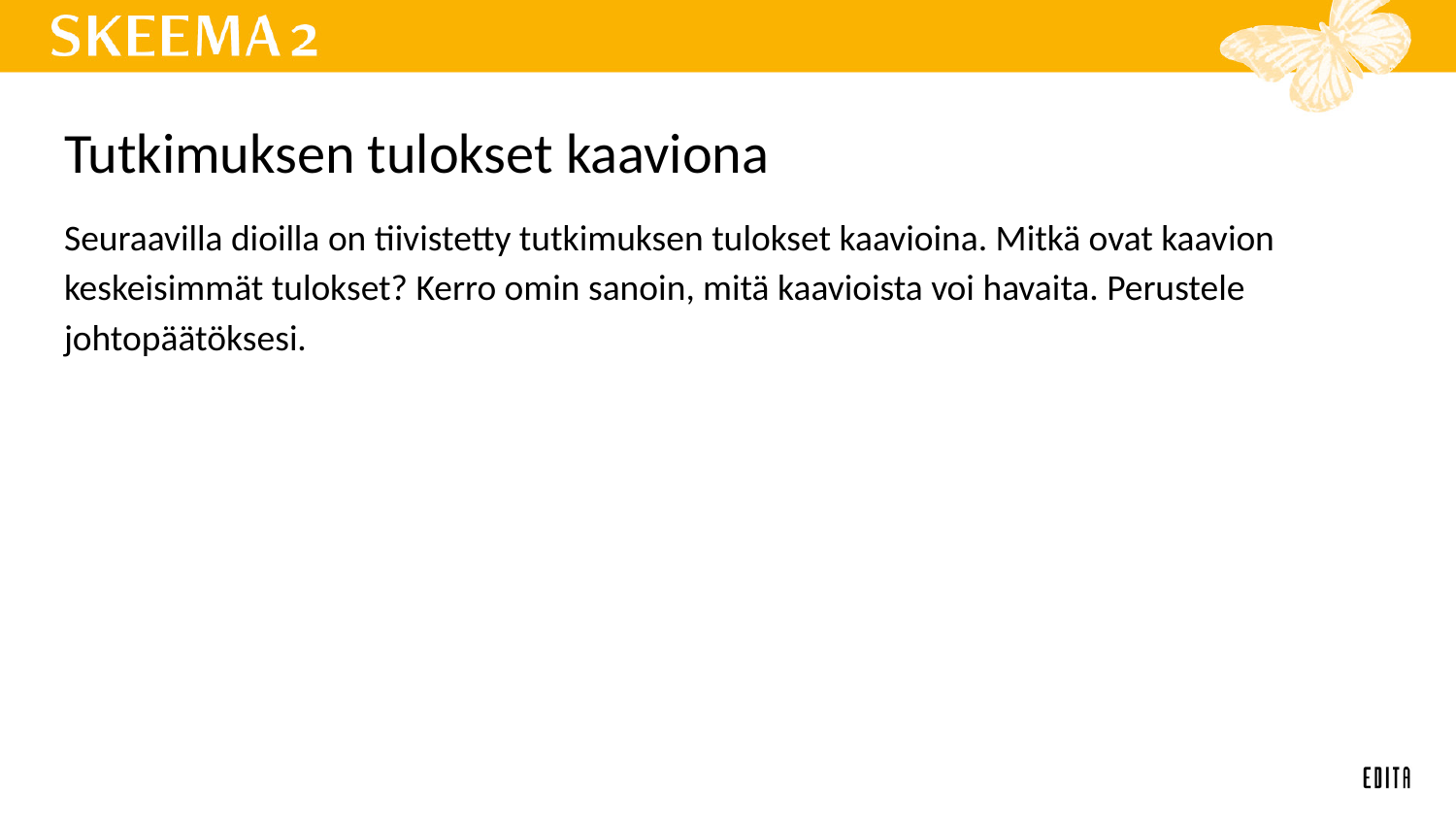

# Tutkimuksen tulokset kaaviona
Seuraavilla dioilla on tiivistetty tutkimuksen tulokset kaavioina. Mitkä ovat kaavion keskeisimmät tulokset? Kerro omin sanoin, mitä kaavioista voi havaita. Perustele johtopäätöksesi.